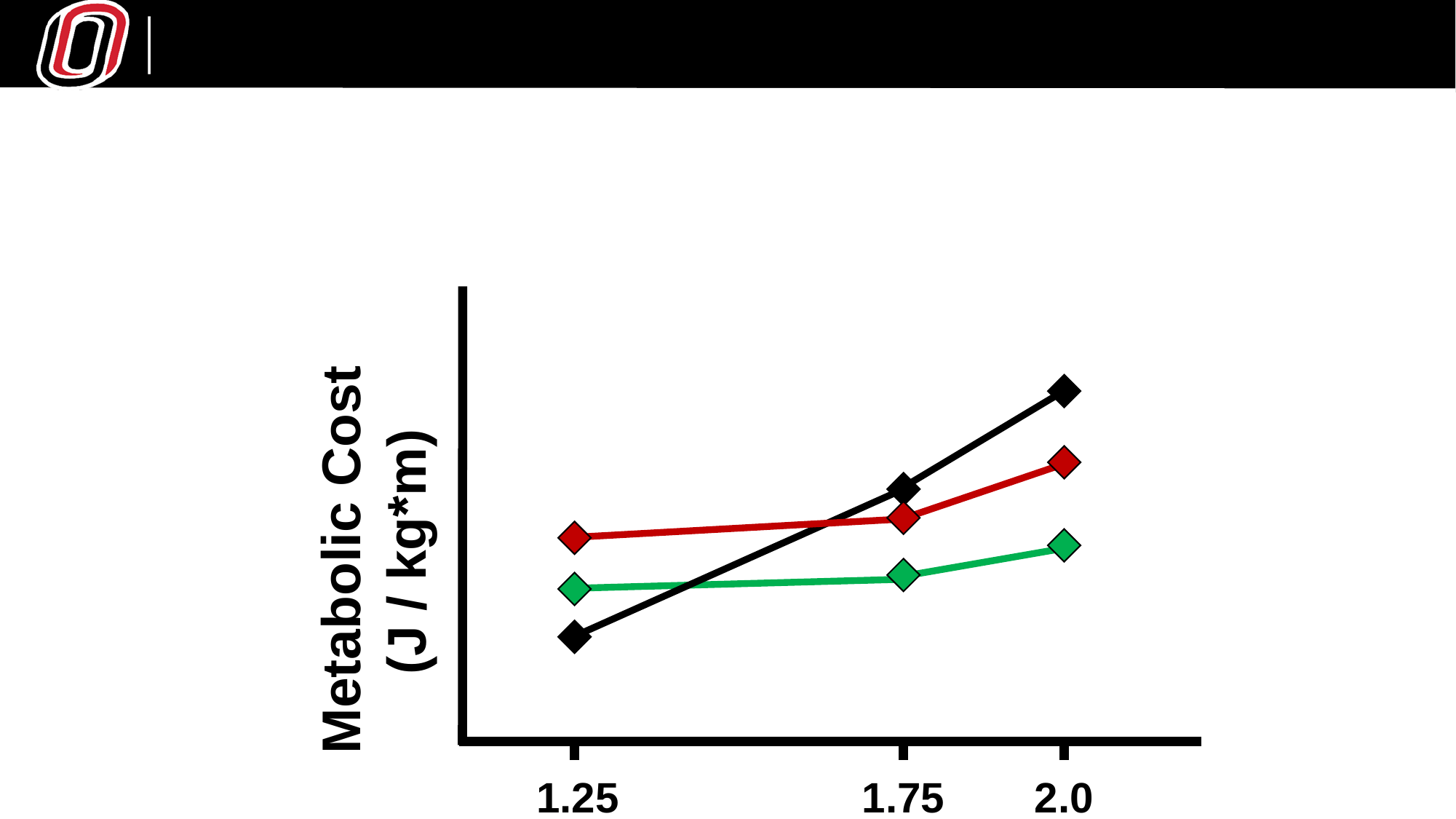

#

Metabolic Cost
(J / kg*m)

1.25
1.75
2.0
Walking Speed (m/s)